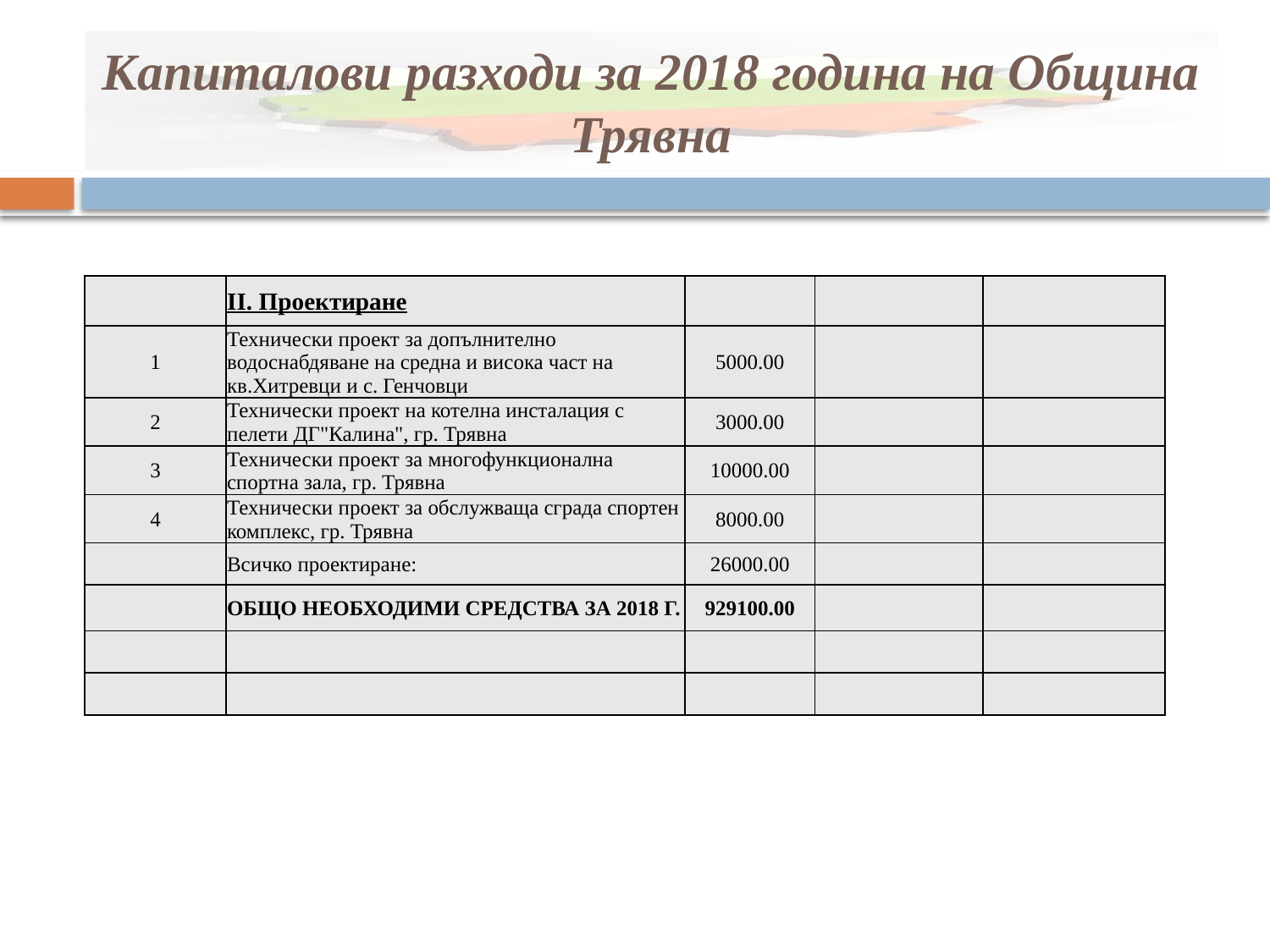

# Капиталови разходи за 2018 година на Община Трявна
|  | II. Проектиране |  |  |  |
| --- | --- | --- | --- | --- |
| 1 | Технически проект за допълнително водоснабдяване на средна и висока част на кв.Хитревци и с. Генчовци | 5000.00 |  |  |
| 2 | Технически проект на котелна инсталация с пелети ДГ"Калина", гр. Трявна | 3000.00 |  |  |
| 3 | Технически проект за многофункционална спортна зала, гр. Трявна | 10000.00 |  |  |
| 4 | Технически проект за обслужваща сграда спортен комплекс, гр. Трявна | 8000.00 |  |  |
|  | Всичко проектиране: | 26000.00 |  |  |
|  | ОБЩО НЕОБХОДИМИ СРЕДСТВА ЗА 2018 Г. | 929100.00 |  |  |
|  |  |  |  |  |
|  |  |  |  |  |